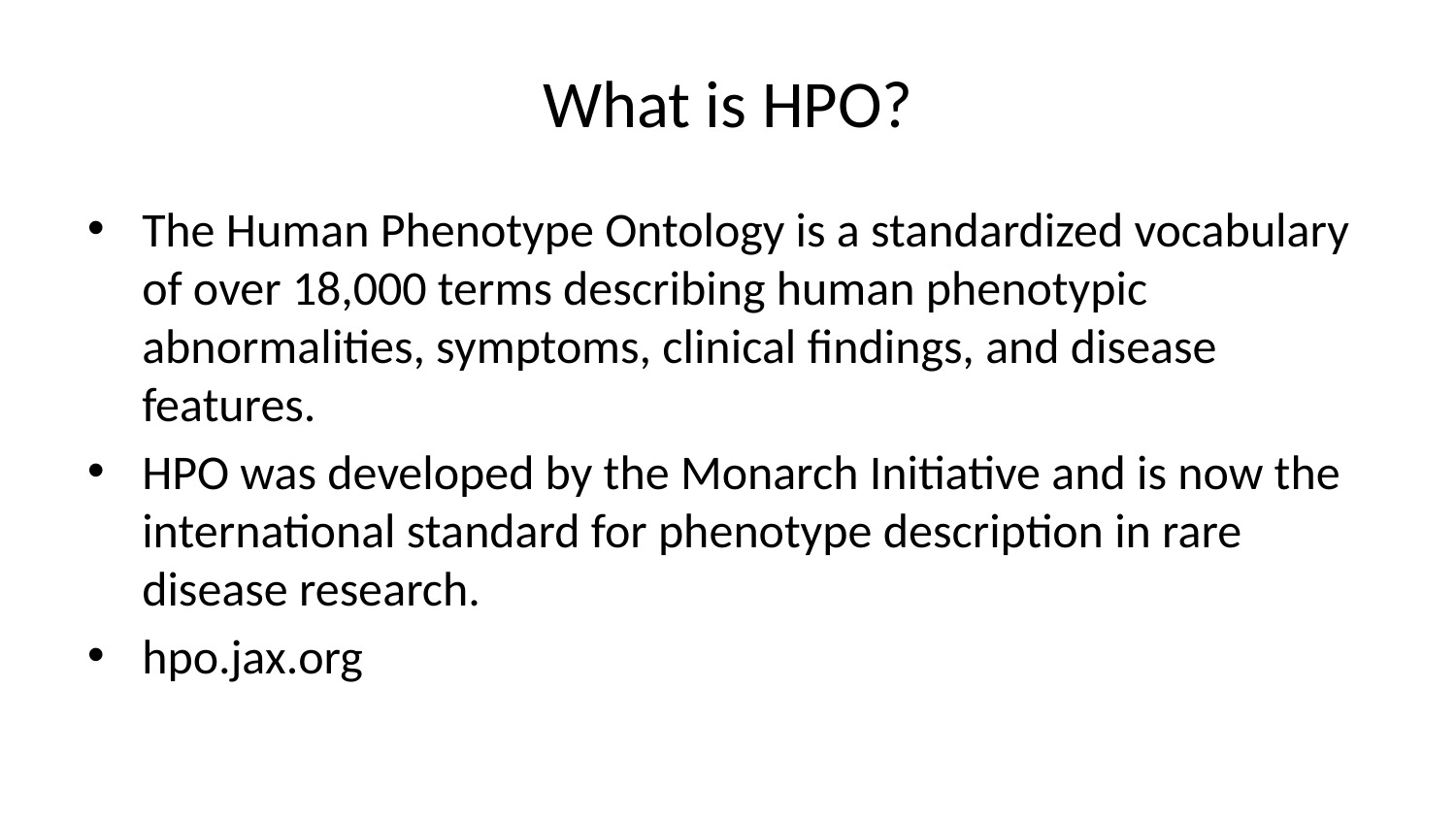

# What is HPO?
The Human Phenotype Ontology is a standardized vocabulary of over 18,000 terms describing human phenotypic abnormalities, symptoms, clinical findings, and disease features.
HPO was developed by the Monarch Initiative and is now the international standard for phenotype description in rare disease research.
hpo.jax.org